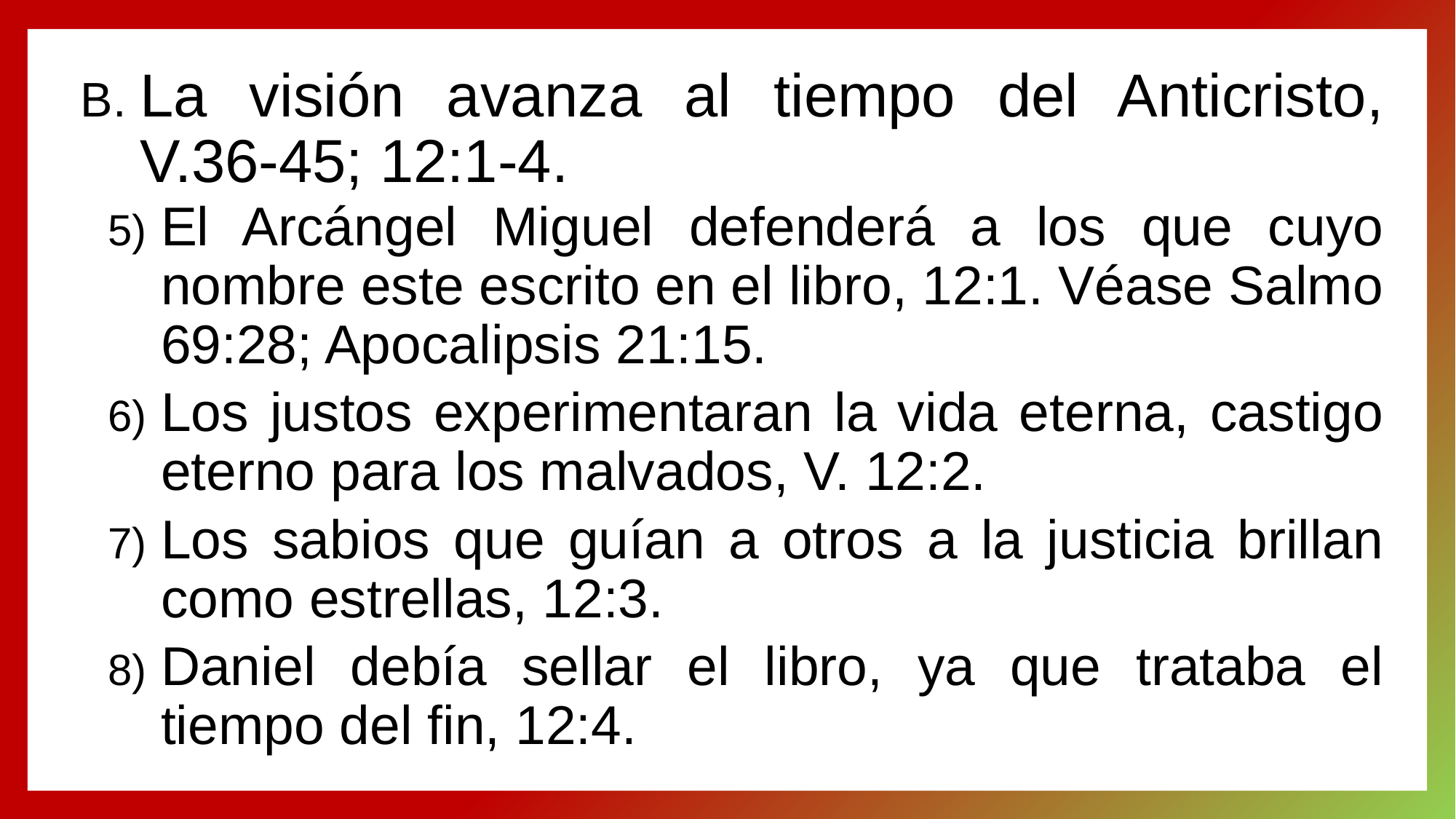

La visión avanza al tiempo del Anticristo, V.36-45; 12:1-4.
El Arcángel Miguel defenderá a los que cuyo nombre este escrito en el libro, 12:1. Véase Salmo 69:28; Apocalipsis 21:15.
Los justos experimentaran la vida eterna, castigo eterno para los malvados, V. 12:2.
Los sabios que guían a otros a la justicia brillan como estrellas, 12:3.
Daniel debía sellar el libro, ya que trataba el tiempo del fin, 12:4.